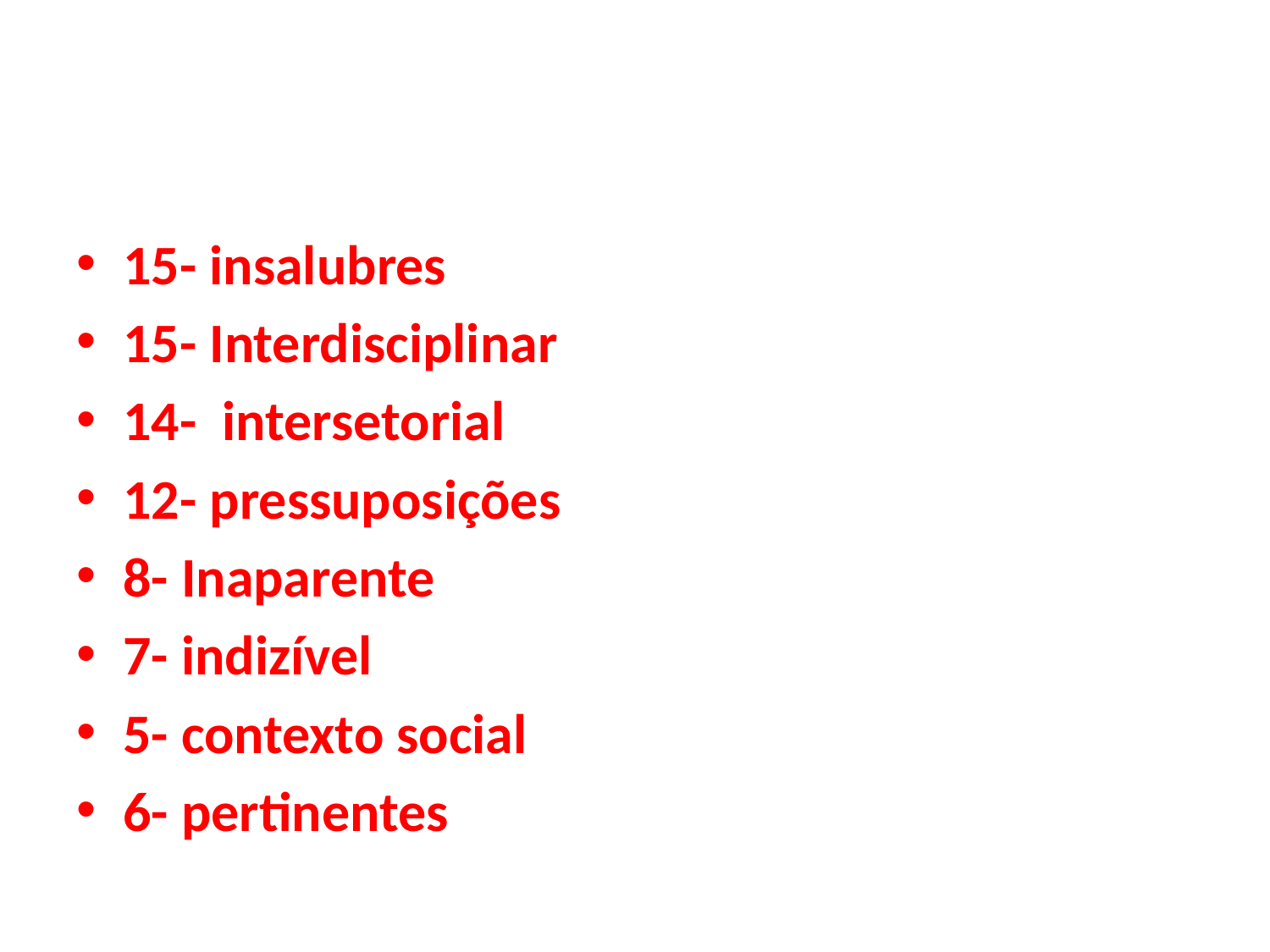

#
15- insalubres
15- Interdisciplinar
14-  intersetorial
12- pressuposições
8- Inaparente
7- indizível
5- contexto social
6- pertinentes